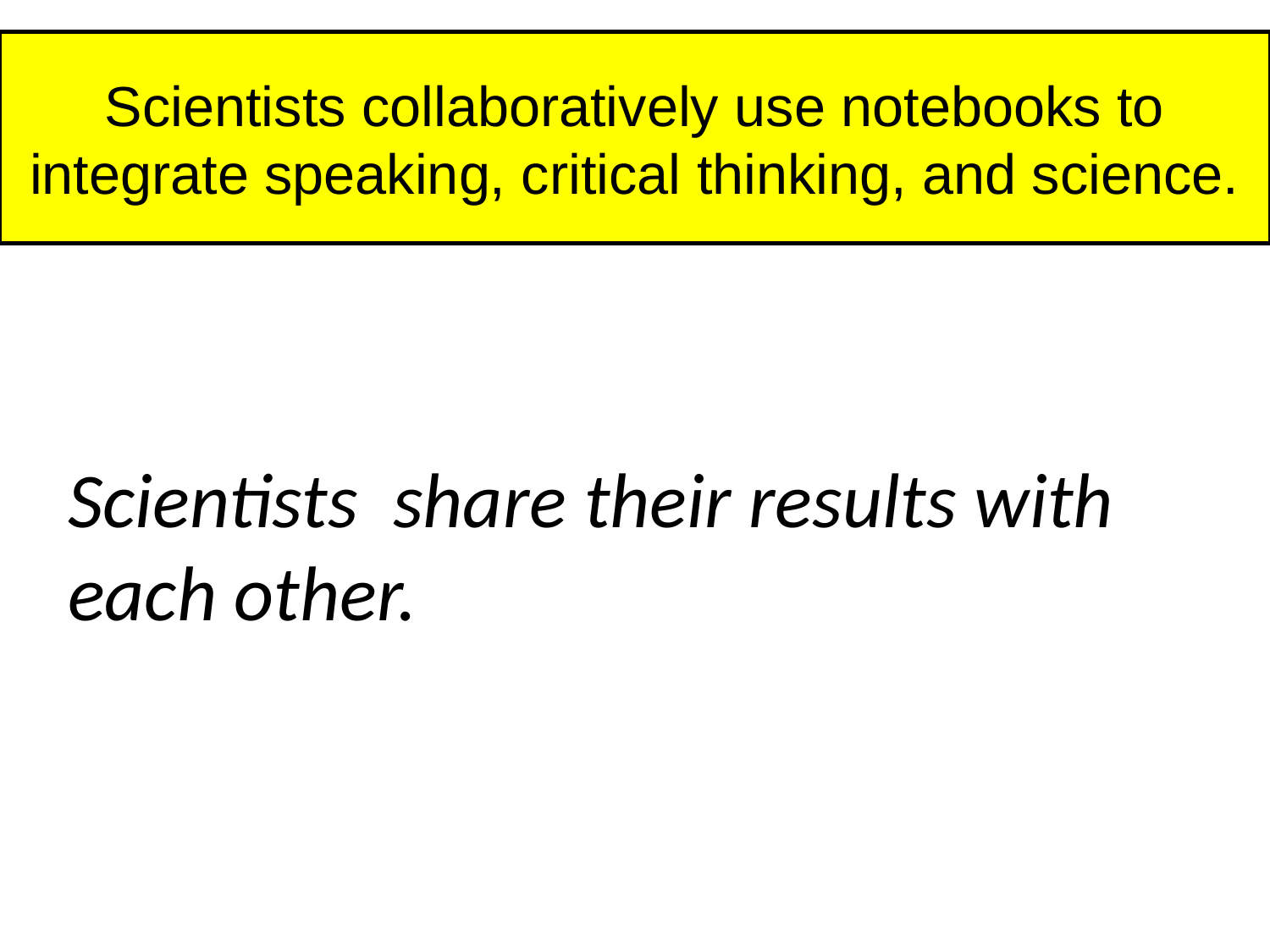

# Scientists collaboratively use notebooks to integrate speaking, critical thinking, and science.
Scientists  share their results with each other.